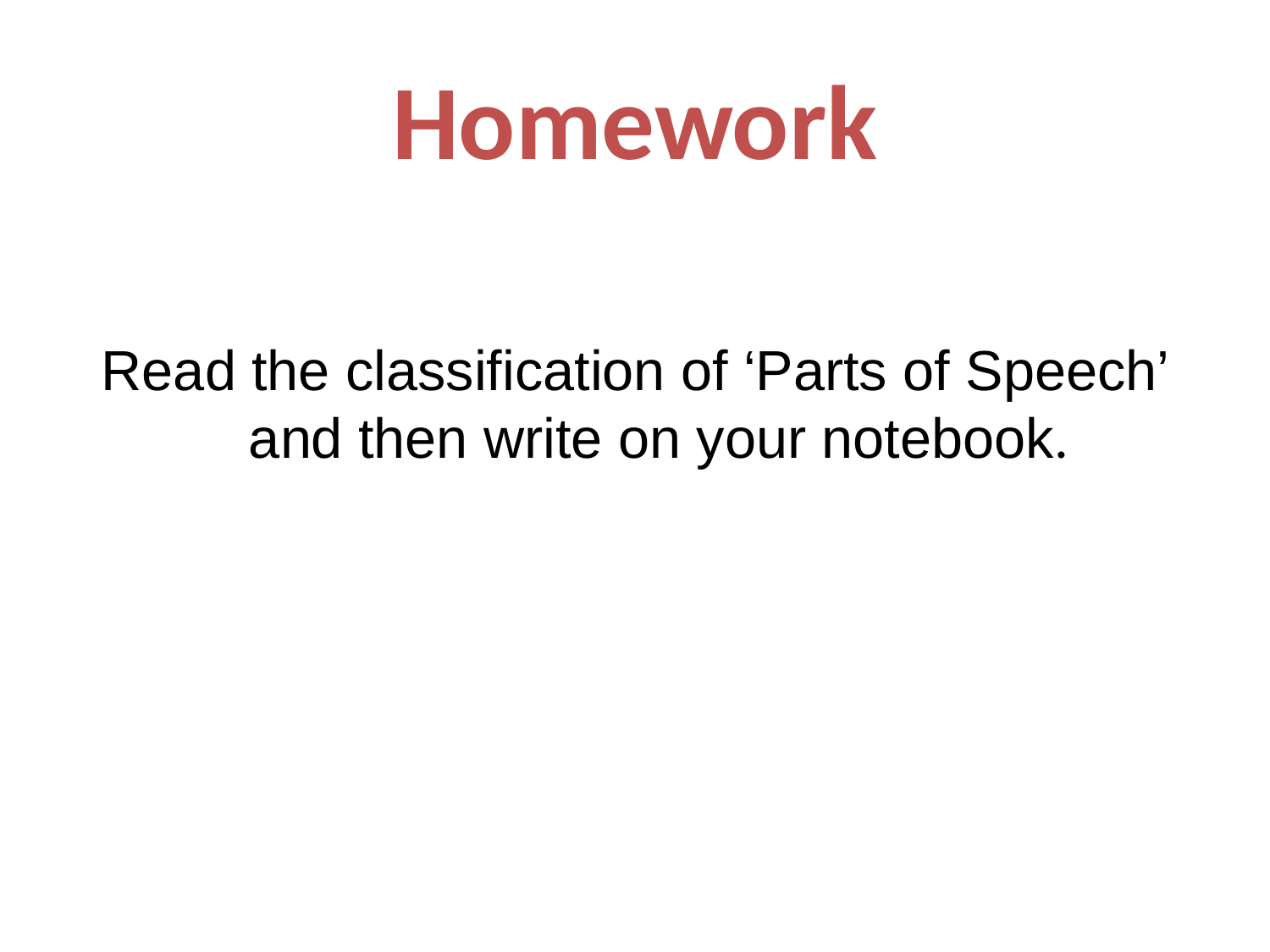

# Homework
Read the classification of ‘Parts of Speech’ and then write on your notebook.